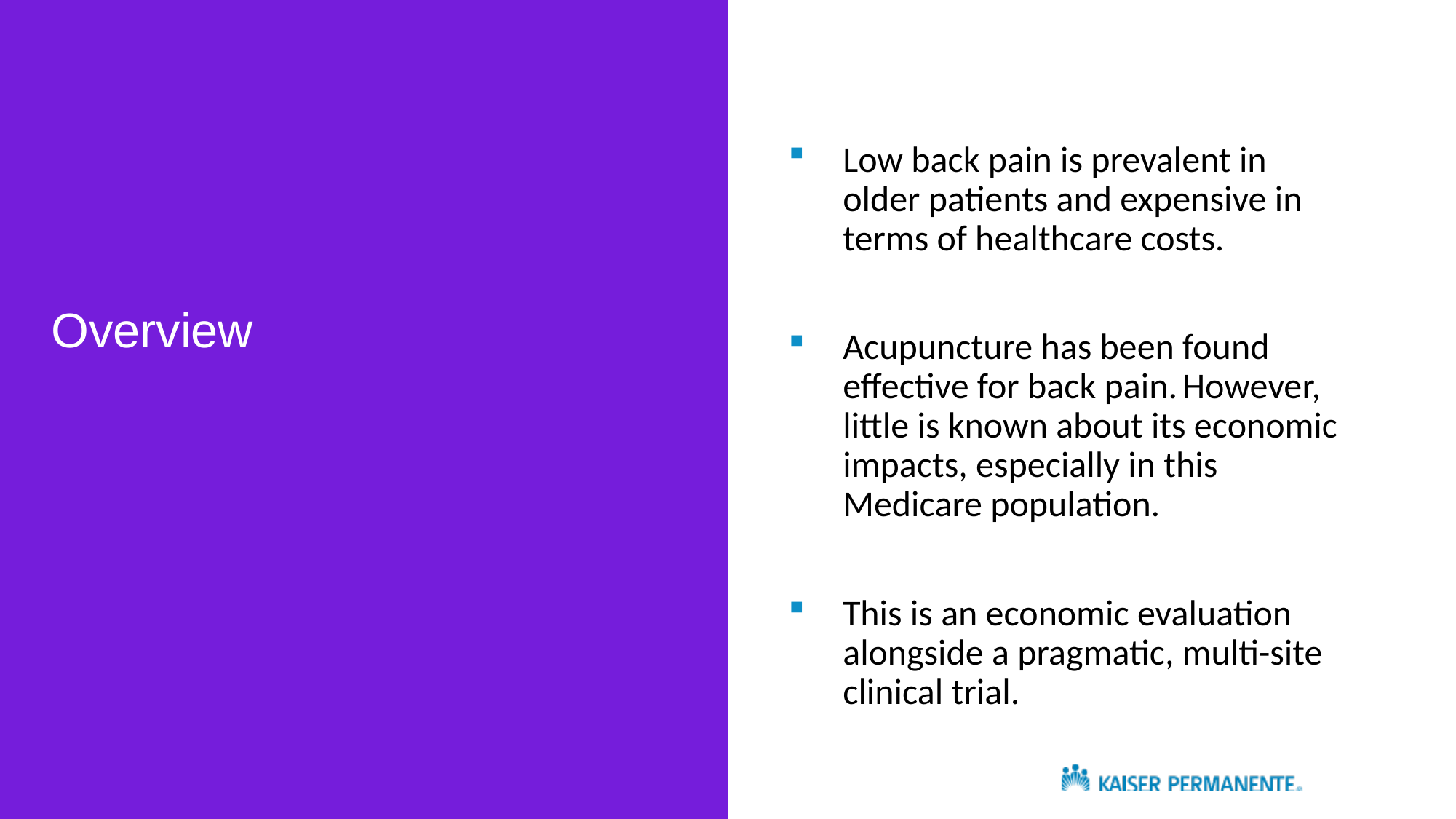

# Overview
Low back pain is prevalent in older patients and expensive in terms of healthcare costs.

Acupuncture has been found effective for back pain. However, little is known about its economic impacts, especially in this Medicare population.

This is an economic evaluation alongside a pragmatic, multi-site clinical trial.